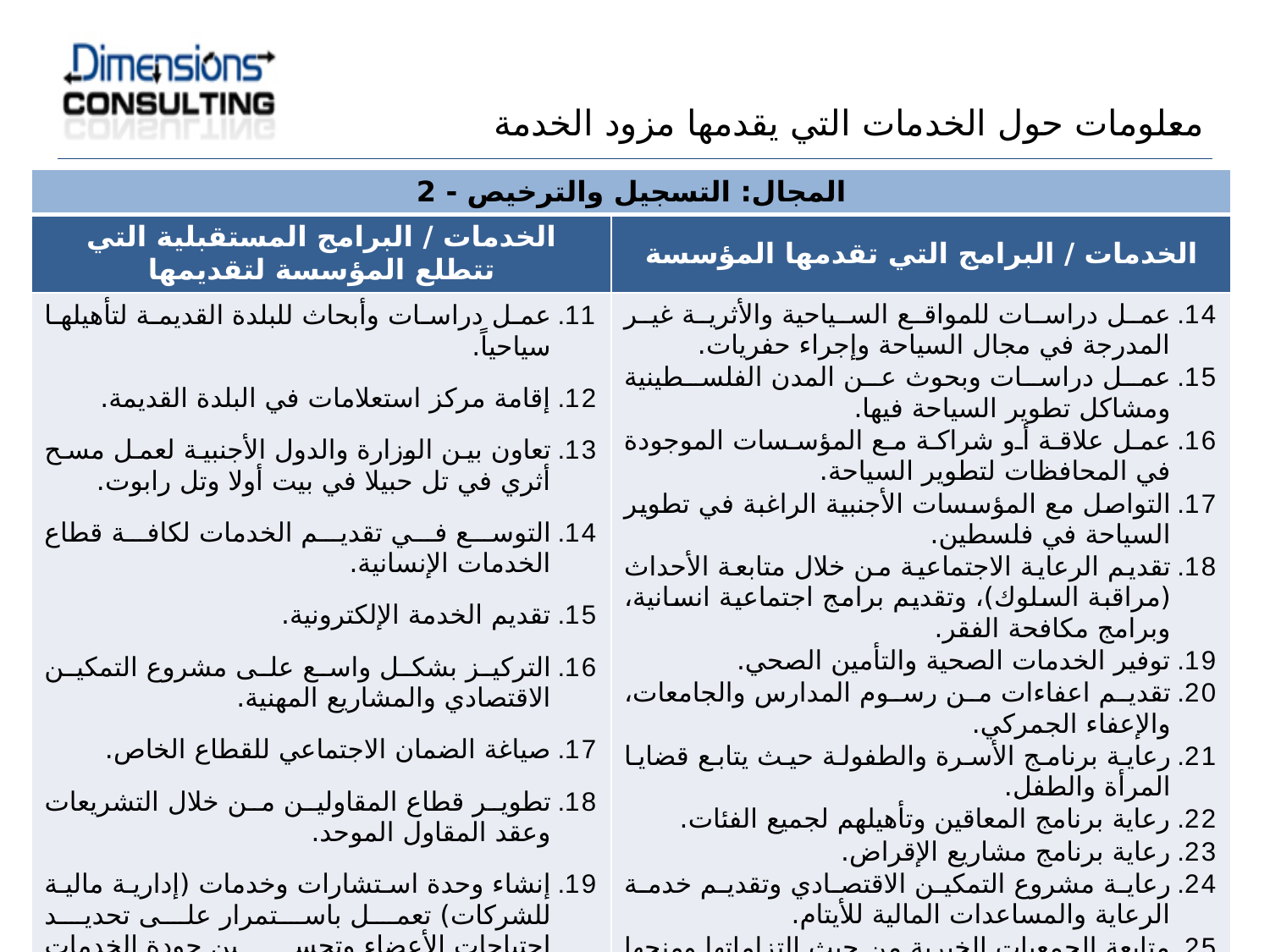

معلومات حول الخدمات التي يقدمها مزود الخدمة
| المجال: التسجيل والترخيص - 2 |  |
| --- | --- |
| الخدمات / البرامج المستقبلية التي تتطلع المؤسسة لتقديمها | الخدمات / البرامج التي تقدمها المؤسسة |
| عمل دراسات وأبحاث للبلدة القديمة لتأهيلها سياحياً. إقامة مركز استعلامات في البلدة القديمة. تعاون بين الوزارة والدول الأجنبية لعمل مسح أثري في تل حبيلا في بيت أولا وتل رابوت. التوسع في تقديم الخدمات لكافة قطاع الخدمات الإنسانية. تقديم الخدمة الإلكترونية. التركيز بشكل واسع على مشروع التمكين الاقتصادي والمشاريع المهنية. صياغة الضمان الاجتماعي للقطاع الخاص. تطوير قطاع المقاولين من خلال التشريعات وعقد المقاول الموحد. إنشاء وحدة استشارات وخدمات (إدارية مالية للشركات) تعمل باستمرار على تحديد احتياجات الأعضاء وتحسين جودة الخدمات المقدمة لها. | عمل دراسات للمواقع السياحية والأثرية غير المدرجة في مجال السياحة وإجراء حفريات. عمل دراسات وبحوث عن المدن الفلسطينية ومشاكل تطوير السياحة فيها. عمل علاقة أو شراكة مع المؤسسات الموجودة في المحافظات لتطوير السياحة. التواصل مع المؤسسات الأجنبية الراغبة في تطوير السياحة في فلسطين. تقديم الرعاية الاجتماعية من خلال متابعة الأحداث (مراقبة السلوك)، وتقديم برامج اجتماعية انسانية، وبرامج مكافحة الفقر. توفير الخدمات الصحية والتأمين الصحي. تقديم اعفاءات من رسوم المدارس والجامعات، والإعفاء الجمركي. رعاية برنامج الأسرة والطفولة حيث يتابع قضايا المرأة والطفل. رعاية برنامج المعاقين وتأهيلهم لجميع الفئات. رعاية برنامج مشاريع الإقراض. رعاية مشروع التمكين الاقتصادي وتقديم خدمة الرعاية والمساعدات المالية للأيتام. متابعة الجمعيات الخيرية من حيث التزاماتها ومنحها الترخيص. |